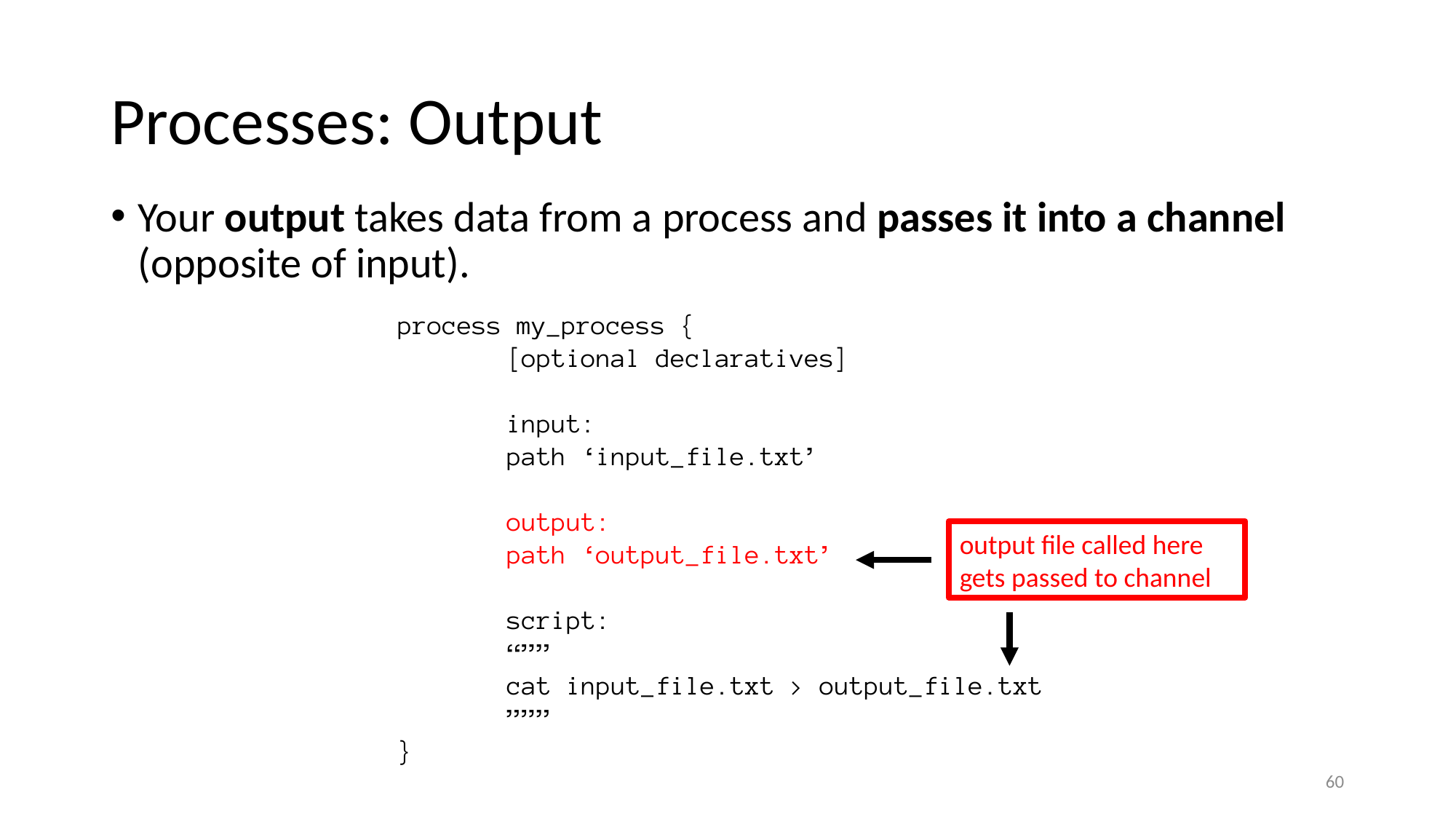

# Processes: Output
Your output takes data from a process and passes it into a channel (opposite of input).
process my_process {
	[optional declaratives]

	input:
	path ‘input_file.txt’

	output:
	path ‘output_file.txt’

	script:
	“””
	cat input_file.txt > output_file.txt
	”””
}
output file called here gets passed to channel
60